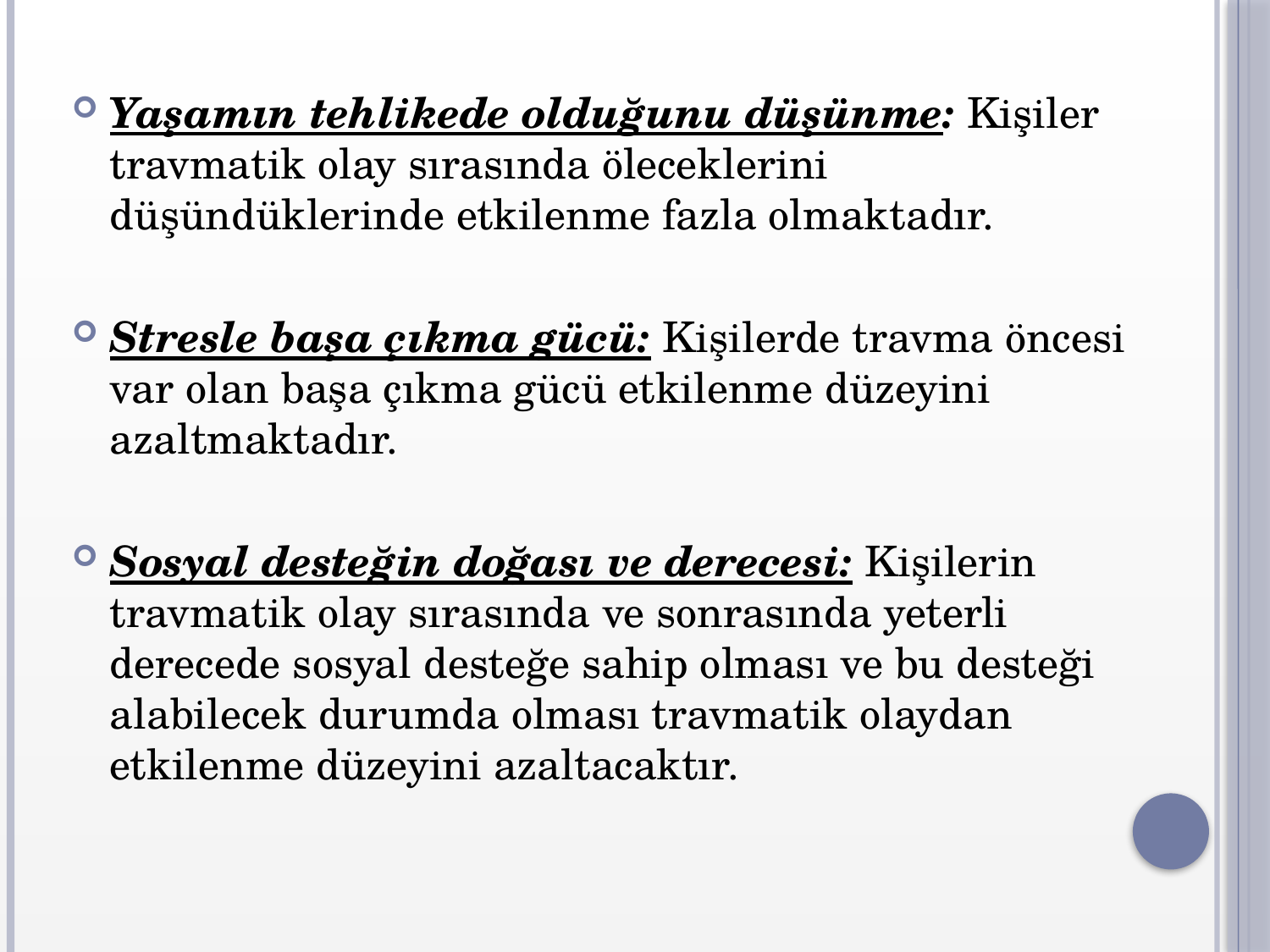

Yaşamın tehlikede olduğunu düşünme: Kişiler travmatik olay sırasında öleceklerini düşündüklerinde etkilenme fazla olmaktadır.

Stresle başa çıkma gücü: Kişilerde travma öncesi var olan başa çıkma gücü etkilenme düzeyini azaltmaktadır.

Sosyal desteğin doğası ve derecesi: Kişilerin travmatik olay sırasında ve sonrasında yeterli derecede sosyal desteğe sahip olması ve bu desteği alabilecek durumda olması travmatik olaydan etkilenme düzeyini azaltacaktır.